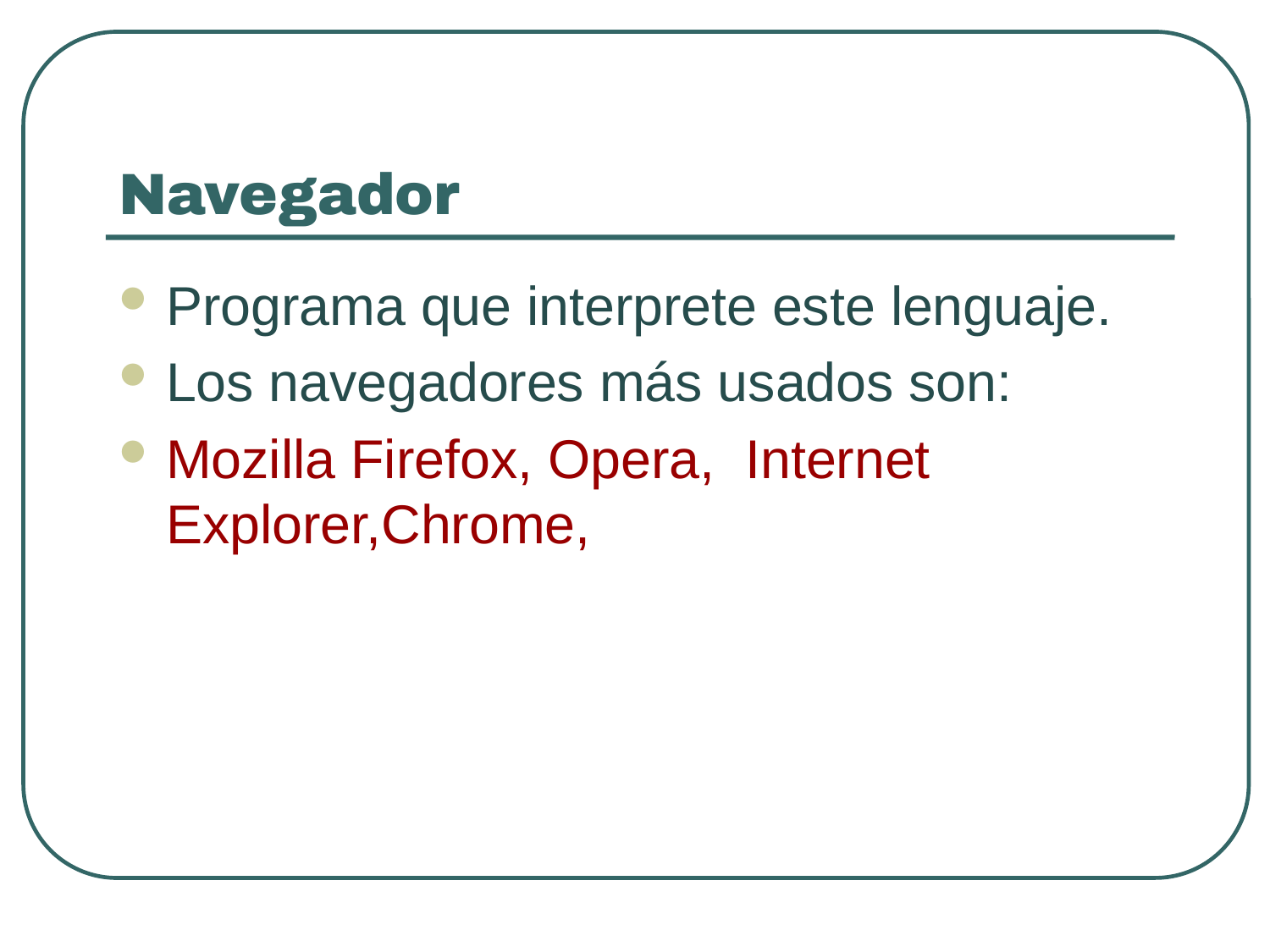

# Navegador
Programa que interprete este lenguaje.
Los navegadores más usados son:
Mozilla Firefox, Opera,  Internet Explorer,Chrome,